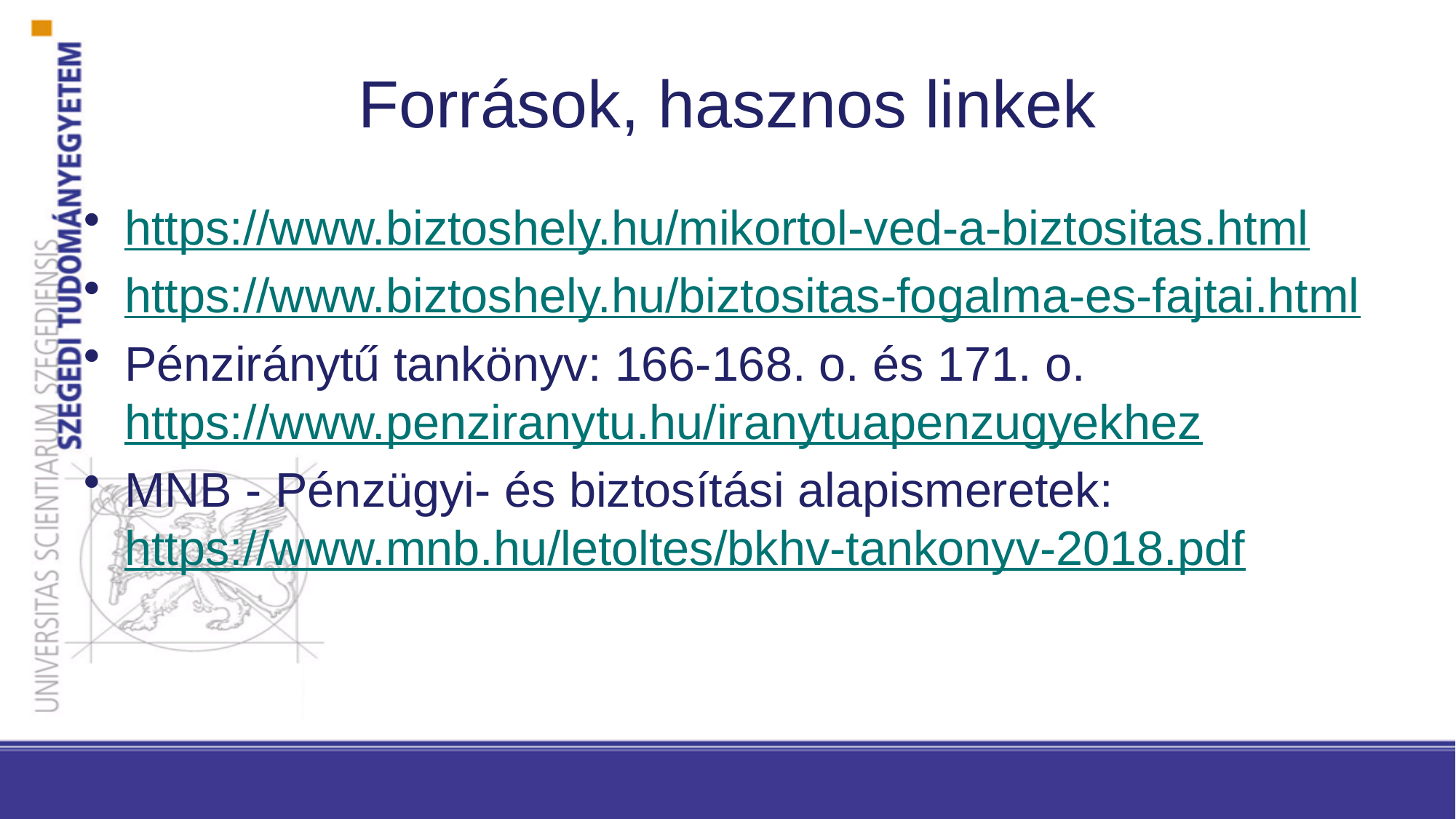

# Források, hasznos linkek
https://www.biztoshely.hu/mikortol-ved-a-biztositas.html
https://www.biztoshely.hu/biztositas-fogalma-es-fajtai.html
Pénziránytű tankönyv: 166-168. o. és 171. o. https://www.penziranytu.hu/iranytuapenzugyekhez
MNB - Pénzügyi- és biztosítási alapismeretek: https://www.mnb.hu/letoltes/bkhv-tankonyv-2018.pdf